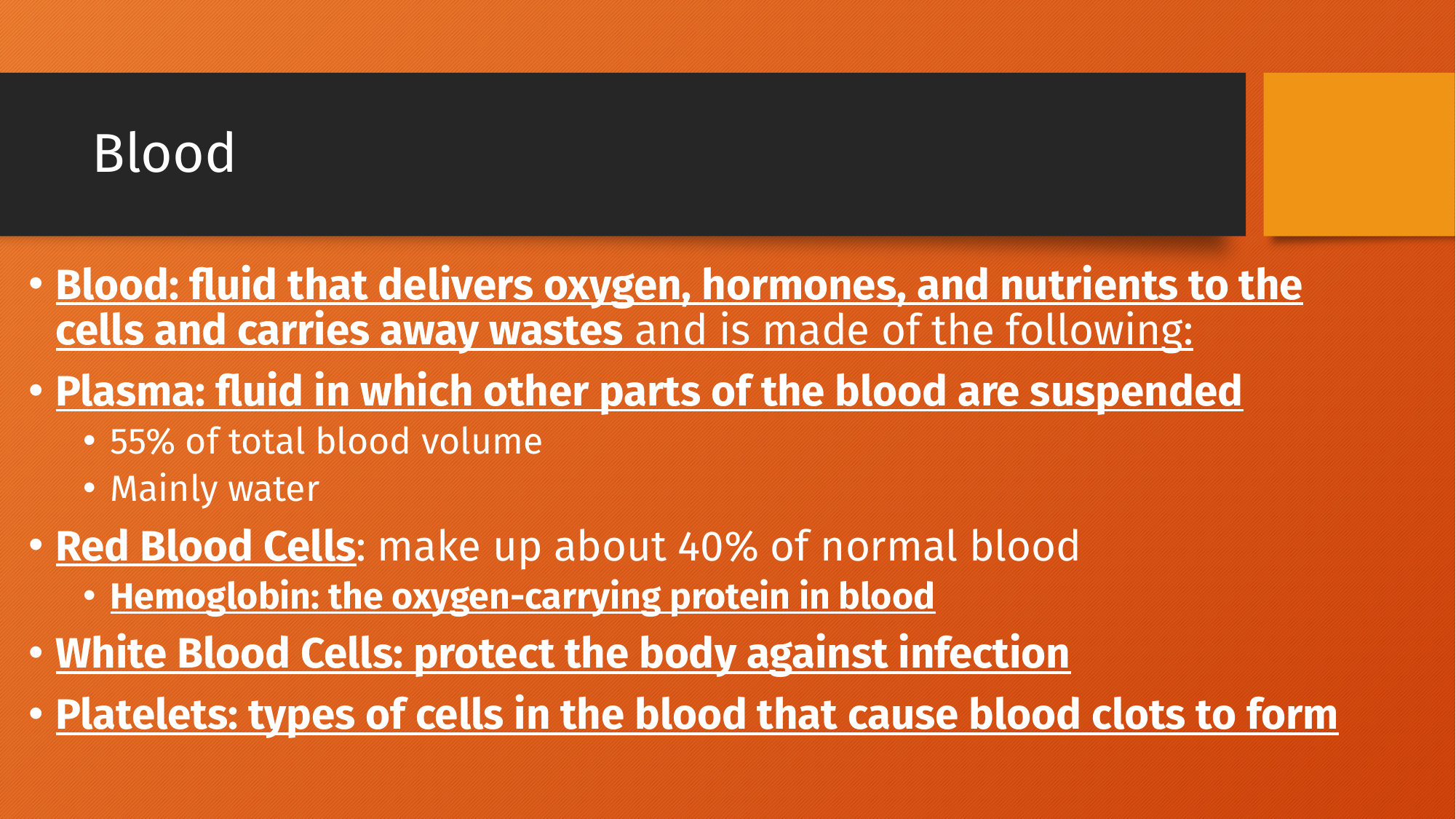

# Blood
Blood: fluid that delivers oxygen, hormones, and nutrients to the cells and carries away wastes and is made of the following:
Plasma: fluid in which other parts of the blood are suspended
55% of total blood volume
Mainly water
Red Blood Cells: make up about 40% of normal blood
Hemoglobin: the oxygen-carrying protein in blood
White Blood Cells: protect the body against infection
Platelets: types of cells in the blood that cause blood clots to form